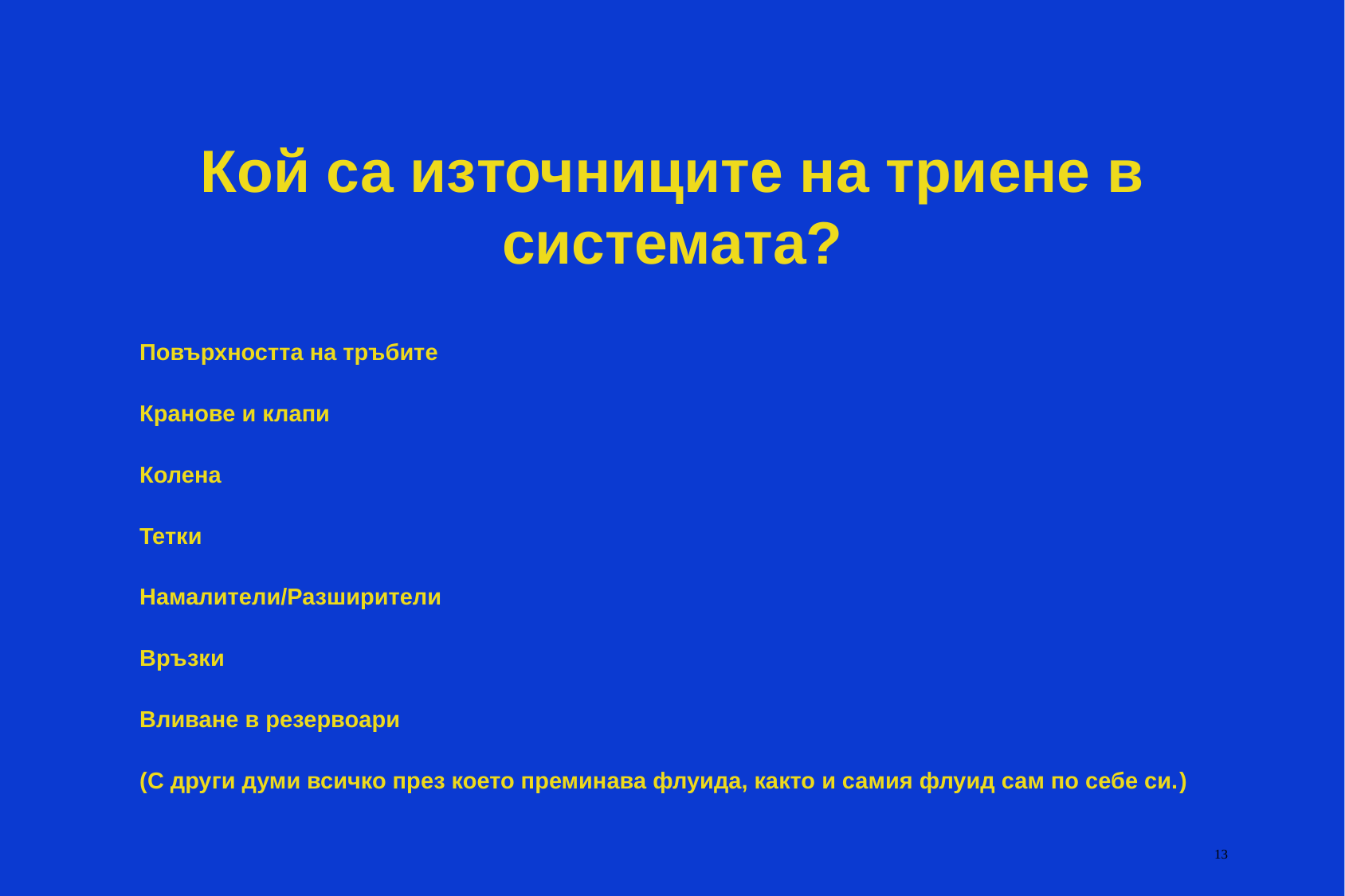

# Кой са източниците на триене в системата?
Повърхността на тръбите
Кранове и клапи
Колена
Тетки
Намалители/Разширители
Връзки
Вливане в резервоари
(С други думи всичко през което преминава флуида, както и самия флуид сам по себе си.)
13